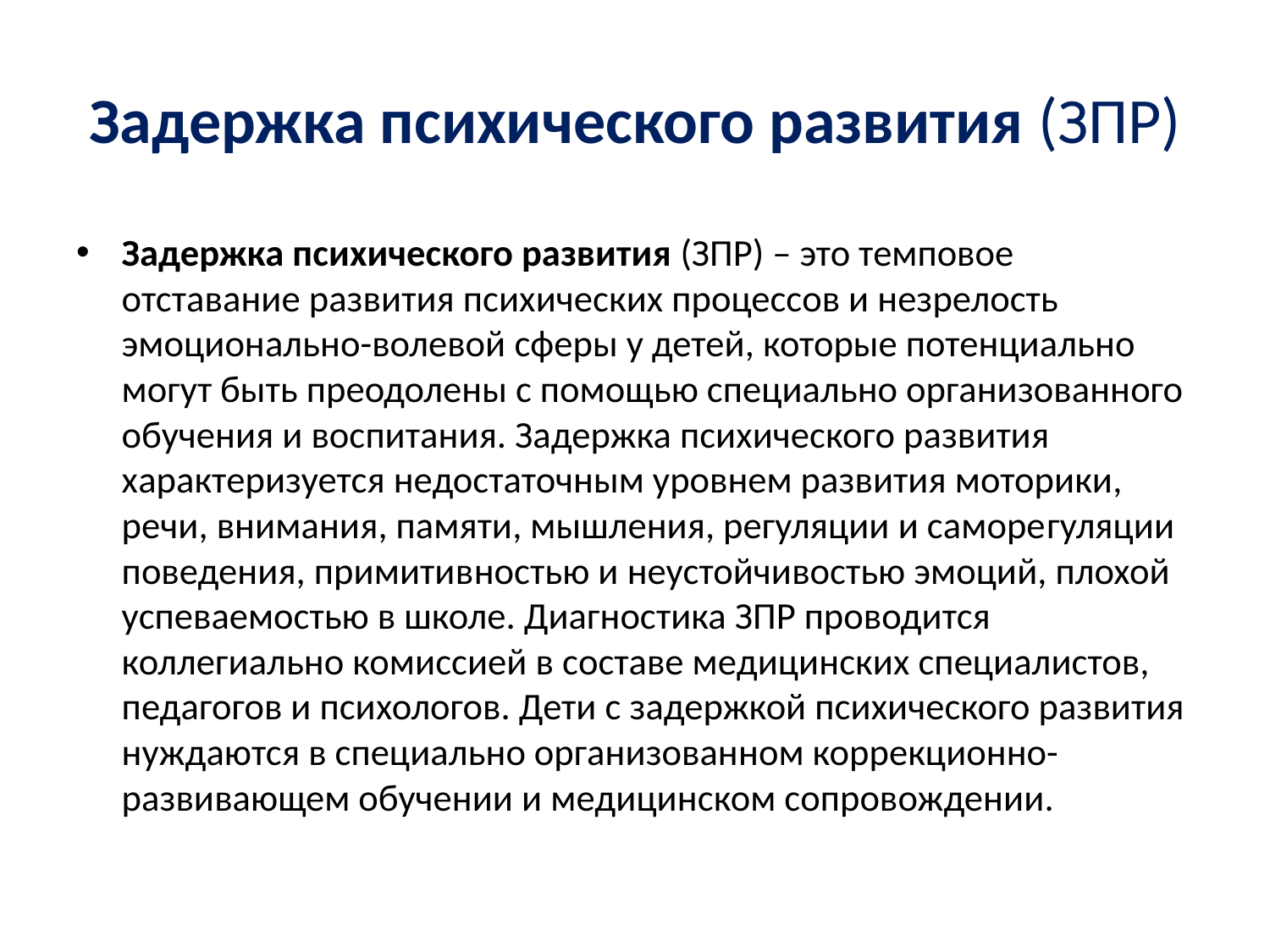

# Задержка психического развития (ЗПР)
Задержка психического развития (ЗПР) – это темповое отставание развития психических процессов и незрелость эмоционально-волевой сферы у детей, которые потенциально могут быть преодолены с помощью специально организованного обучения и воспитания. Задержка психического развития характеризуется недостаточным уровнем развития моторики, речи, внимания, памяти, мышления, регуляции и саморе­гуляции поведения, примитив­ностью и неустойчивостью эмоций, плохой успеваемостью в школе. Диагностика ЗПР проводится коллегиально комиссией в составе медицинских специалистов, педагогов и психологов. Дети с задержкой психического развития нуждаются в специально организованном коррекционно-развивающем обучении и медицинском сопровождении.